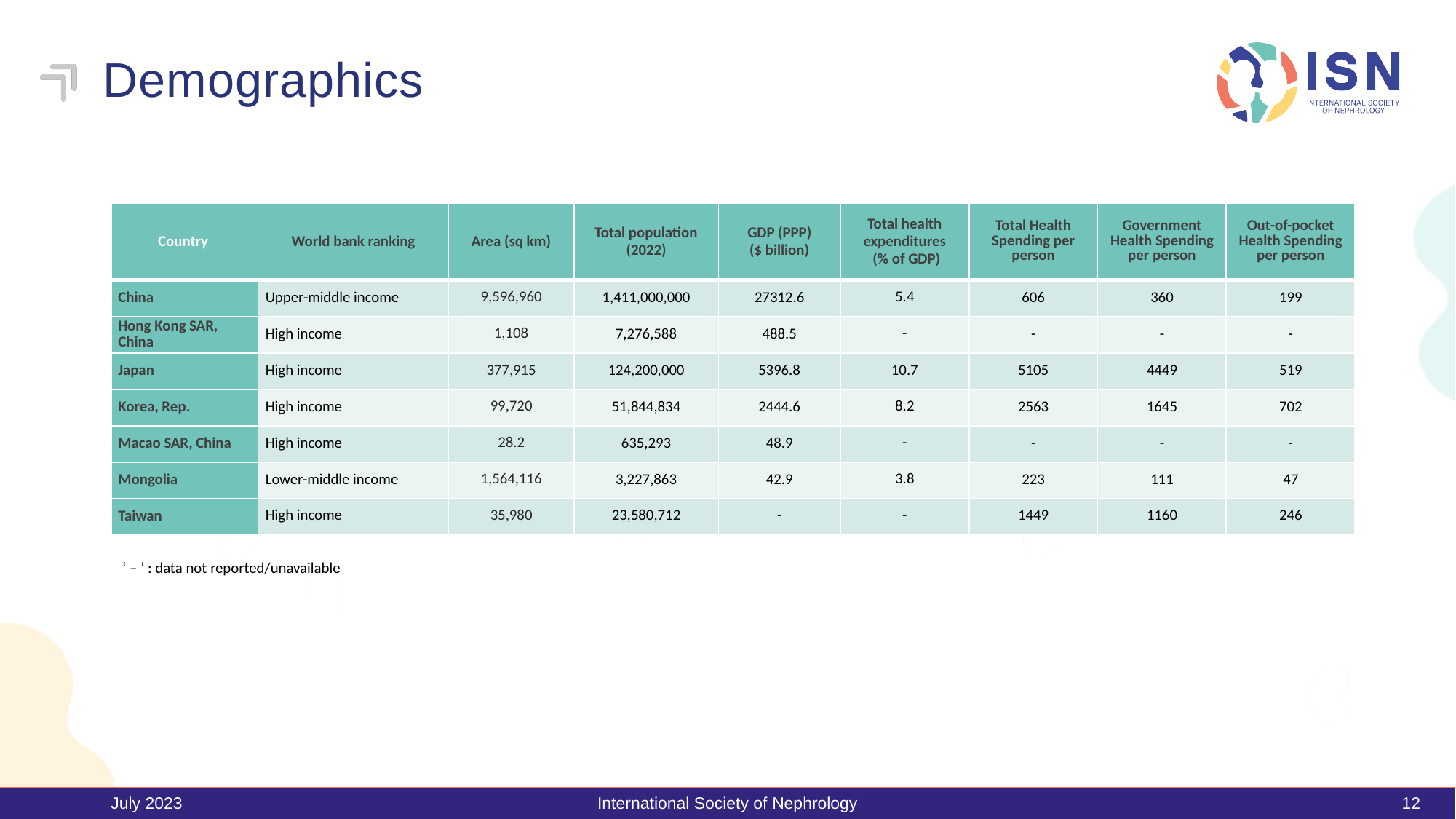

# Demographics
| Country | World bank ranking | Area (sq km) | Total population (2022) | GDP (PPP) ($ billion) | Total health expenditures (% of GDP) | Total Health Spending per person | Government Health Spending per person | Out-of-pocket Health Spending per person |
| --- | --- | --- | --- | --- | --- | --- | --- | --- |
| China | Upper-middle income | 9,596,960 | 1,411,000,000 | 27312.6 | 5.4 | 606 | 360 | 199 |
| Hong Kong SAR, China | High income | 1,108 | 7,276,588 | 488.5 | - | - | - | - |
| Japan | High income | 377,915 | 124,200,000 | 5396.8 | 10.7 | 5105 | 4449 | 519 |
| Korea, Rep. | High income | 99,720 | 51,844,834 | 2444.6 | 8.2 | 2563 | 1645 | 702 |
| Macao SAR, China | High income | 28.2 | 635,293 | 48.9 | - | - | - | - |
| Mongolia | Lower-middle income | 1,564,116 | 3,227,863 | 42.9 | 3.8 | 223 | 111 | 47 |
| Taiwan | High income | 35,980 | 23,580,712 | - | - | 1449 | 1160 | 246 |
‘ – ’ : data not reported/unavailable
July 2023
International Society of Nephrology
12